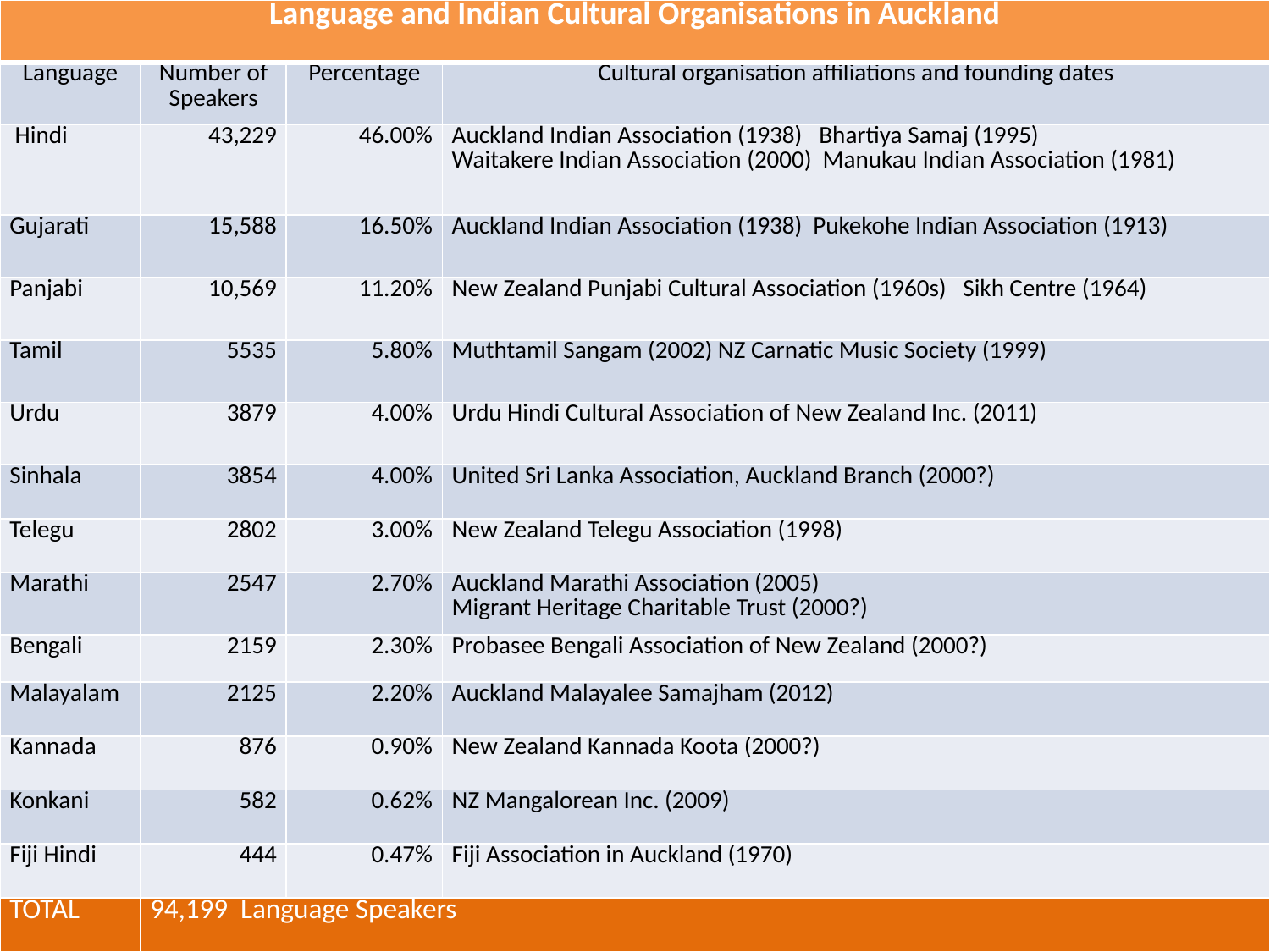

| Language and Indian Cultural Organisations in Auckland |  |  |  |
| --- | --- | --- | --- |
| Language | Number of Speakers | Percentage | Cultural organisation affiliations and founding dates |
| Hindi | 43,229 | 46.00% | Auckland Indian Association (1938) Bhartiya Samaj (1995) Waitakere Indian Association (2000) Manukau Indian Association (1981) |
| Gujarati | 15,588 | 16.50% | Auckland Indian Association (1938) Pukekohe Indian Association (1913) |
| Panjabi | 10,569 | 11.20% | New Zealand Punjabi Cultural Association (1960s) Sikh Centre (1964) |
| Tamil | 5535 | 5.80% | Muthtamil Sangam (2002) NZ Carnatic Music Society (1999) |
| Urdu | 3879 | 4.00% | Urdu Hindi Cultural Association of New Zealand Inc. (2011) |
| Sinhala | 3854 | 4.00% | United Sri Lanka Association, Auckland Branch (2000?) |
| Telegu | 2802 | 3.00% | New Zealand Telegu Association (1998) |
| Marathi | 2547 | 2.70% | Auckland Marathi Association (2005) Migrant Heritage Charitable Trust (2000?) |
| Bengali | 2159 | 2.30% | Probasee Bengali Association of New Zealand (2000?) |
| Malayalam | 2125 | 2.20% | Auckland Malayalee Samajham (2012) |
| Kannada | 876 | 0.90% | New Zealand Kannada Koota (2000?) |
| Konkani | 582 | 0.62% | NZ Mangalorean Inc. (2009) |
| Fiji Hindi | 444 | 0.47% | Fiji Association in Auckland (1970) |
| TOTAL | 94,199 Language Speakers |  |  |